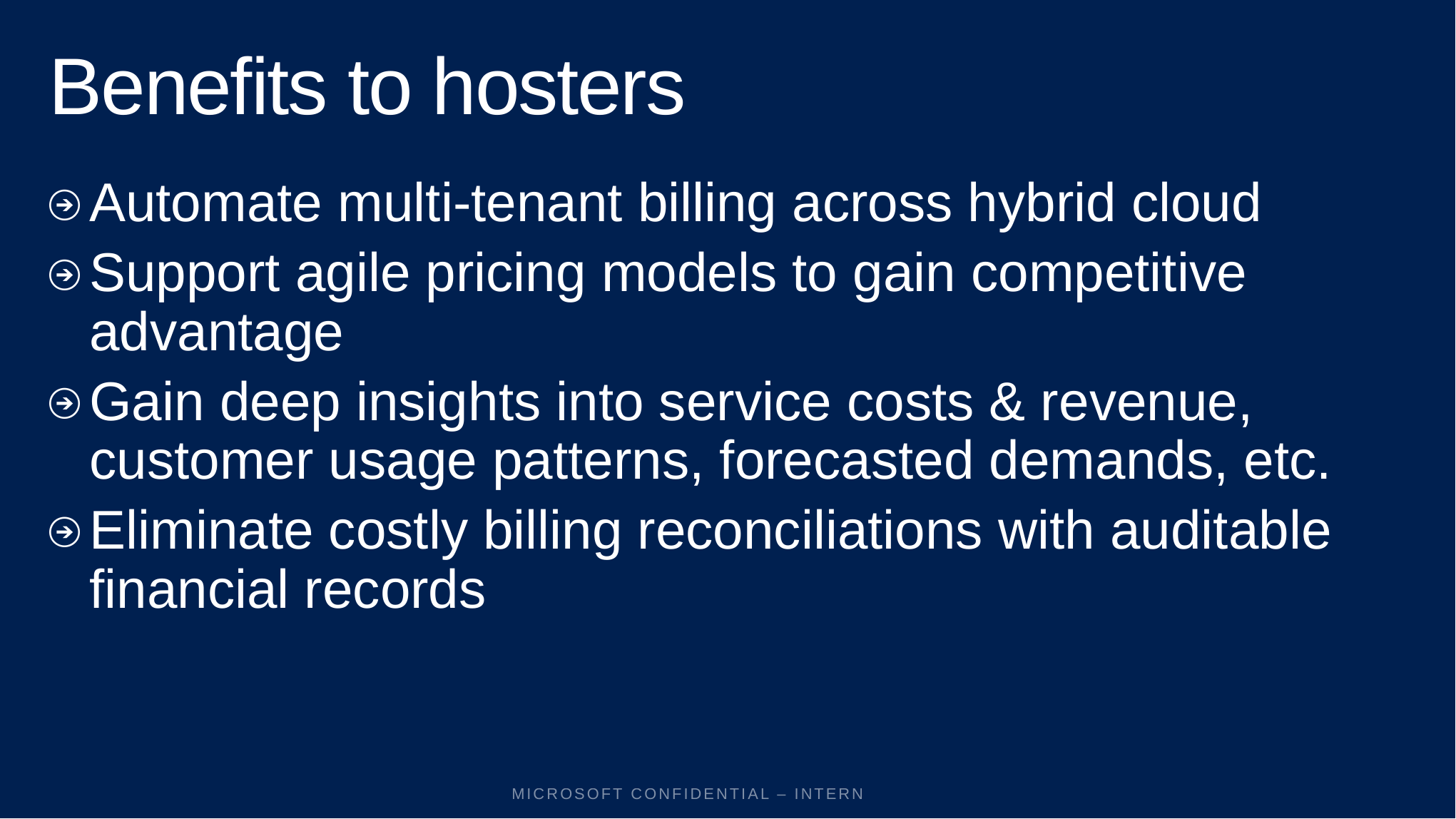

# Benefits to hosters
Automate multi-tenant billing across hybrid cloud
Support agile pricing models to gain competitive advantage
Gain deep insights into service costs & revenue, customer usage patterns, forecasted demands, etc.
Eliminate costly billing reconciliations with auditable financial records